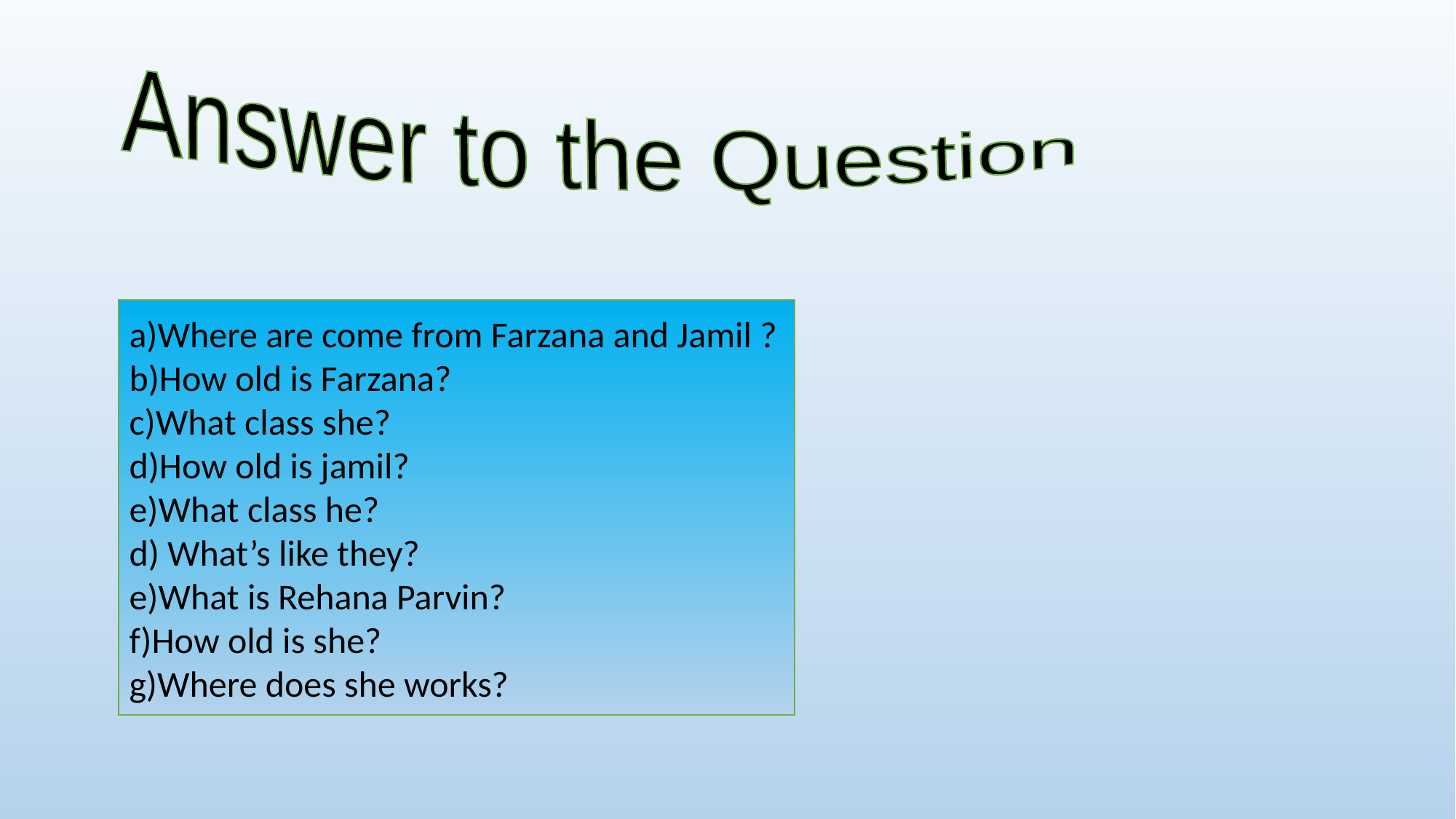

Answer to the Question
a)Where are come from Farzana and Jamil ?
b)How old is Farzana?
c)What class she?
d)How old is jamil?
e)What class he?
d) What’s like they?
e)What is Rehana Parvin?
f)How old is she?
g)Where does she works?